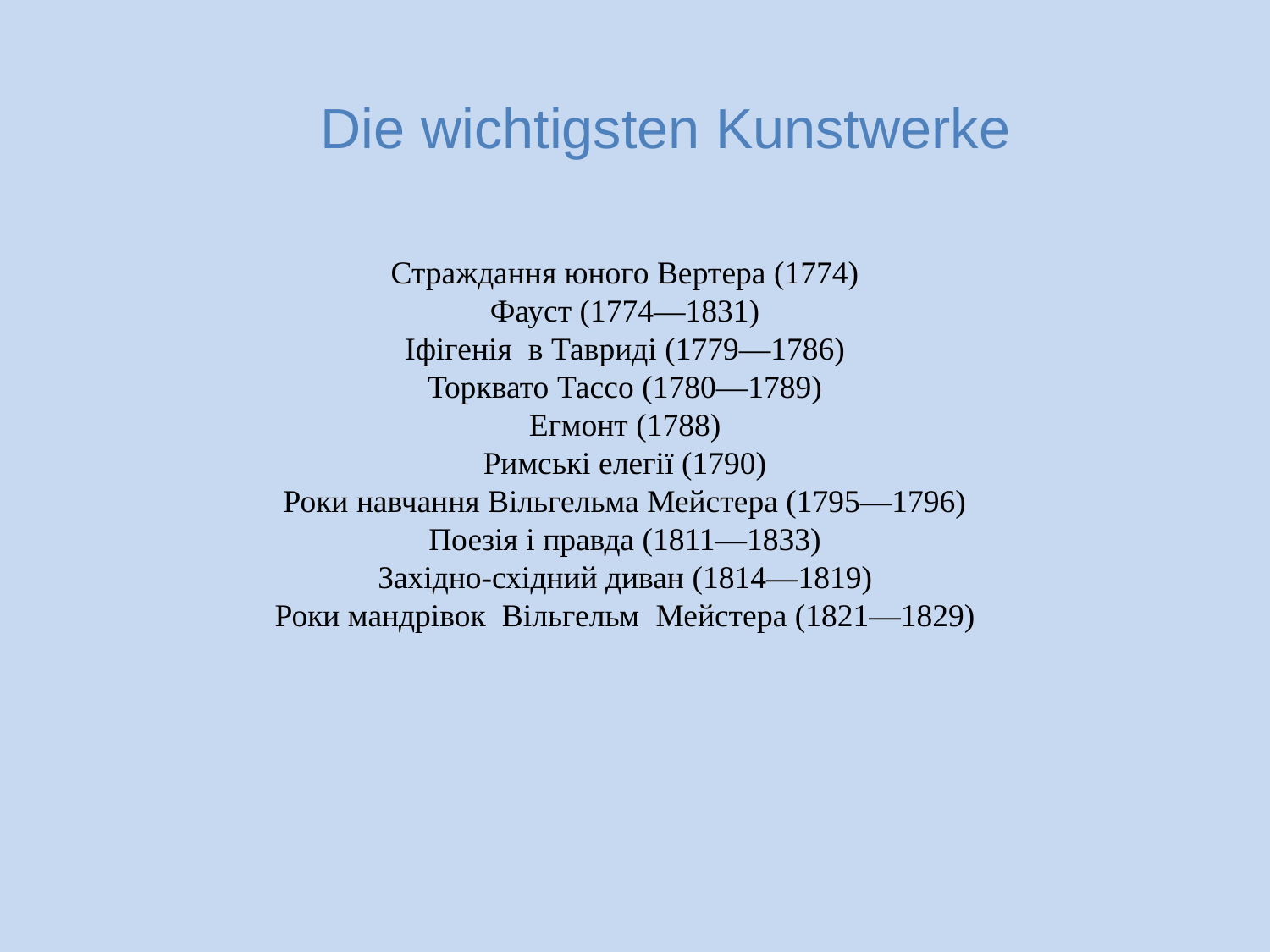

Die wichtigsten Kunstwerke
Страждання юного Вертера (1774)
Фауст (1774—1831)
Іфігенія  в Тавриді (1779—1786)
Торквато Тассо (1780—1789)
Егмонт (1788)
Римські елегії (1790)
Роки навчання Вільгельма Мейстера (1795—1796)
Поезія і правда (1811—1833)
Західно-східний диван (1814—1819)
Роки мандрівок  Вільгельм  Мейстера (1821—1829)